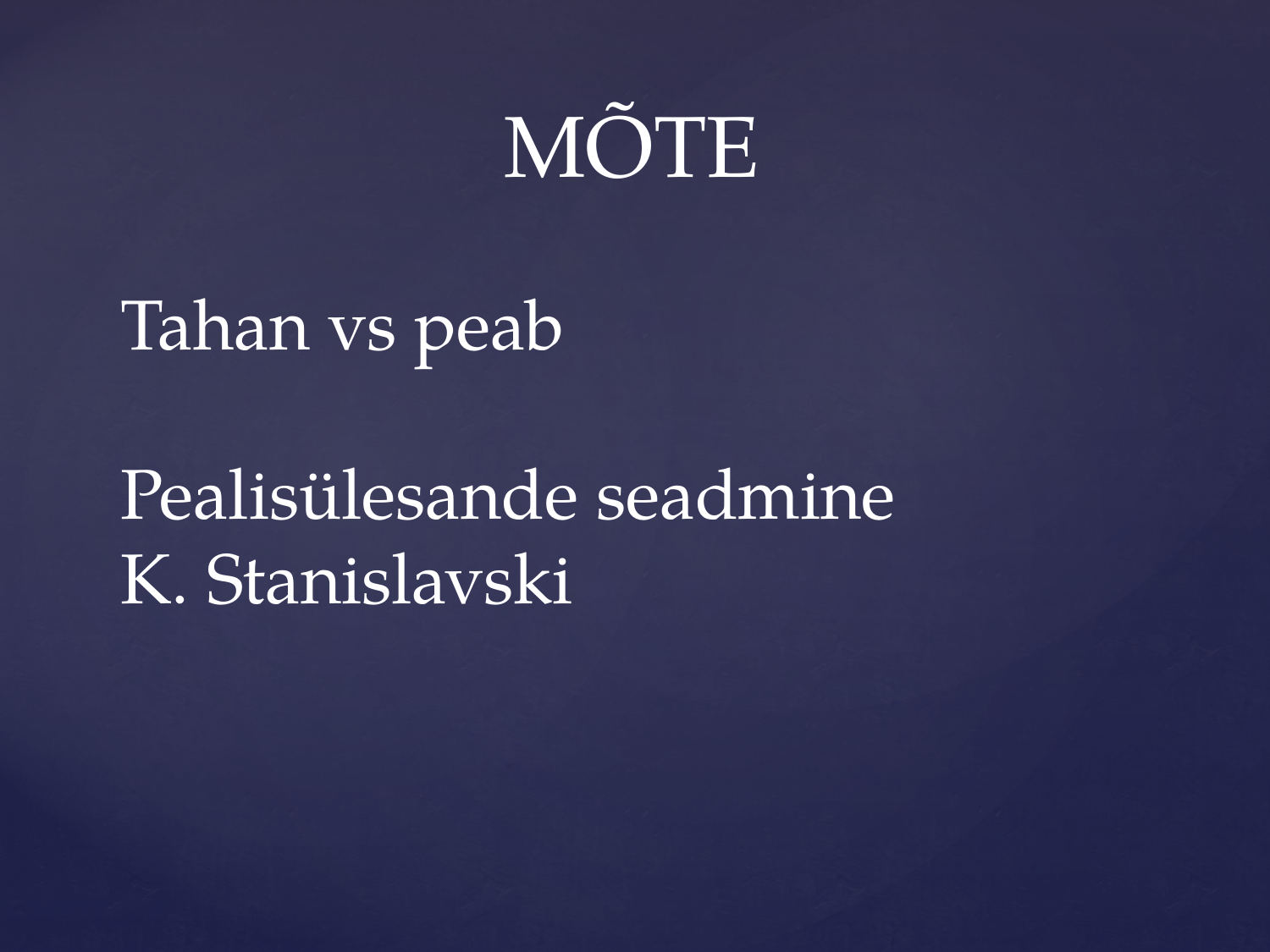

# MÕTE
Tahan vs peab

Pealisülesande seadmine
K. Stanislavski